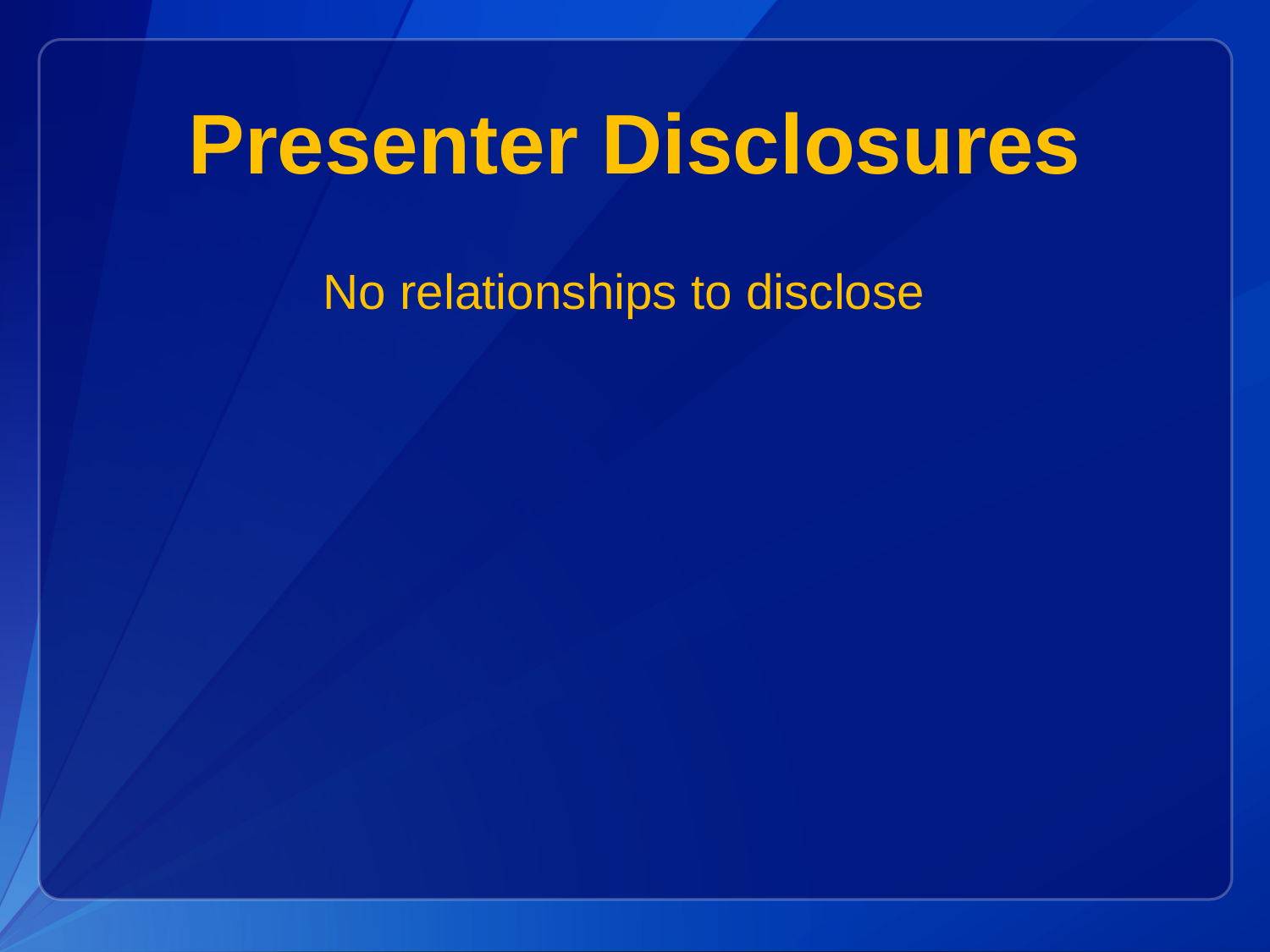

# Presenter Disclosures
No relationships to disclose